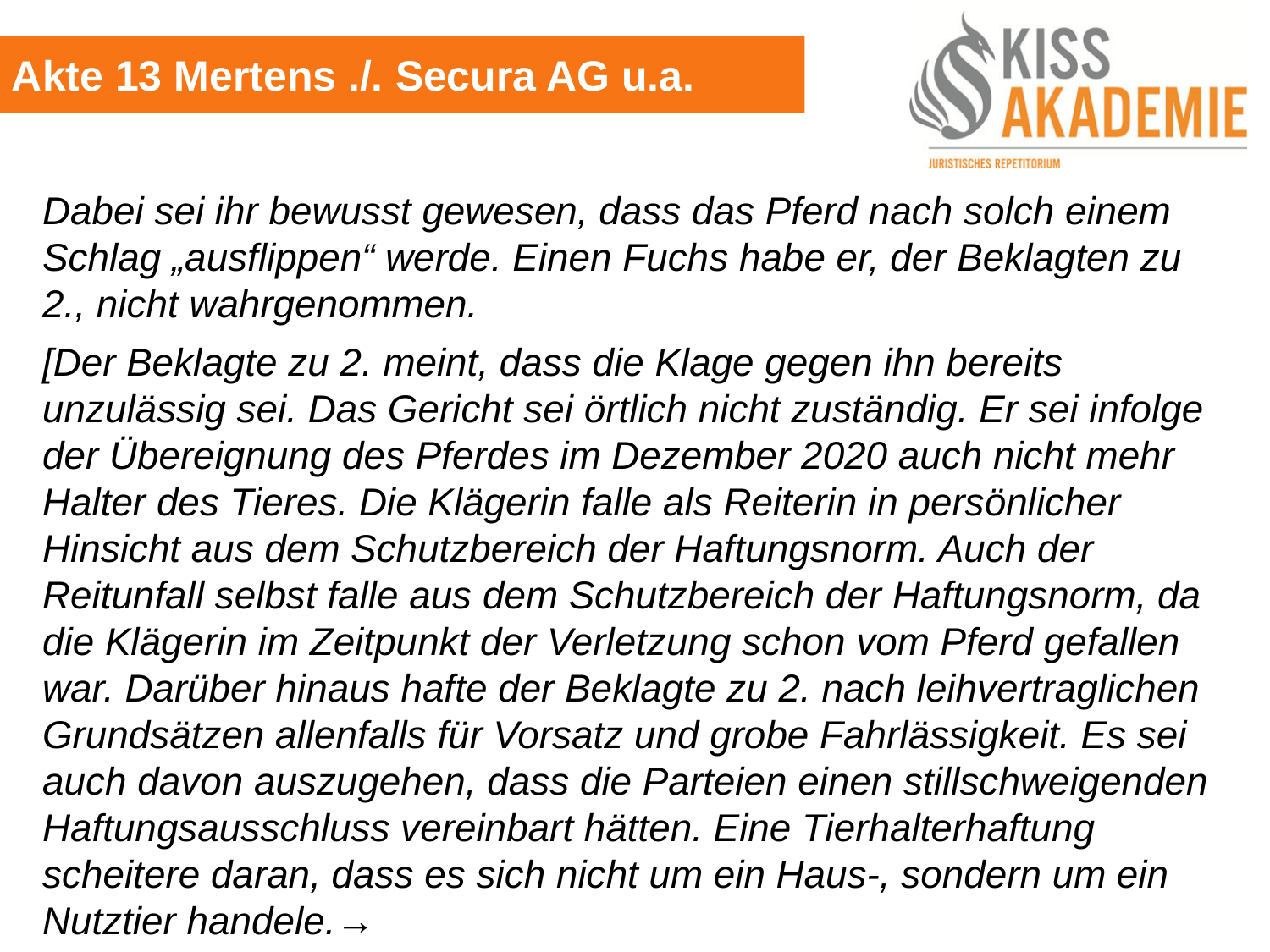

Akte 13 Mertens ./. Secura AG u.a.

Dabei sei ihr bewusst gewesen, dass das Pferd nach solch einem Schlag „ausflippen“ werde. Einen Fuchs habe er, der Beklagten zu 2., nicht wahrgenommen.
[Der Beklagte zu 2. meint, dass die Klage gegen ihn bereits unzulässig sei. Das Gericht sei örtlich nicht zuständig. Er sei infolge der Übereignung des Pferdes im Dezember 2020 auch nicht mehr Halter des Tieres. Die Klägerin falle als Reiterin in persönlicher Hinsicht aus dem Schutzbereich der Haftungsnorm. Auch der Reitunfall selbst falle aus dem Schutzbereich der Haftungsnorm, da die Klägerin im Zeitpunkt der Verletzung schon vom Pferd gefallen war. Darüber hinaus hafte der Beklagte zu 2. nach leihvertraglichen Grundsätzen allenfalls für Vorsatz und grobe Fahrlässigkeit. Es sei auch davon auszugehen, dass die Parteien einen stillschweigenden Haftungsausschluss vereinbart hätten. Eine Tierhalterhaftung scheitere daran, dass es sich nicht um ein Haus-, sondern um ein Nutztier handele.→